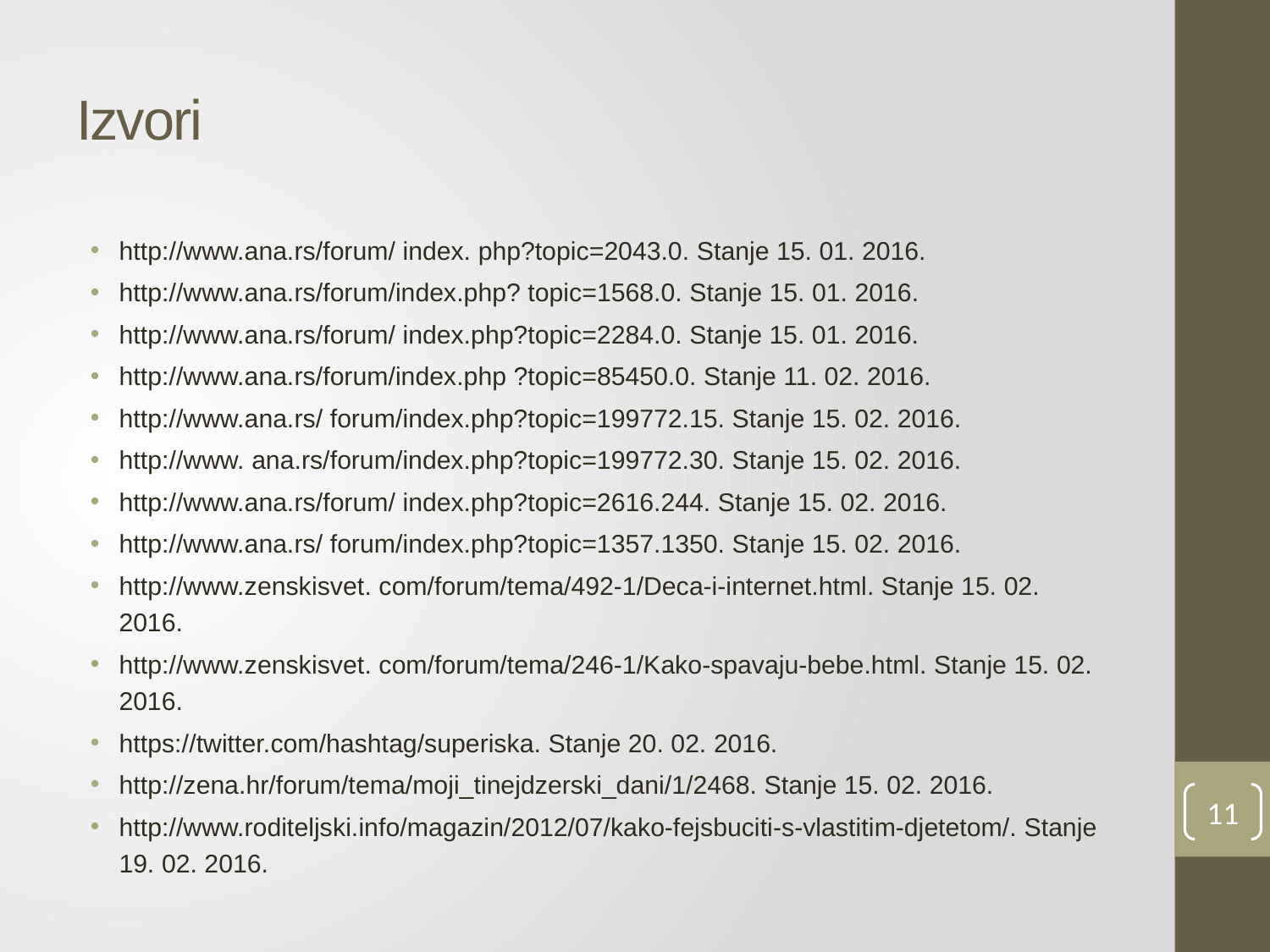

# Izvori
http://www.ana.rs/forum/ index. php?topic=2043.0. Stanje 15. 01. 2016.
http://www.ana.rs/forum/index.php? topic=1568.0. Stanje 15. 01. 2016.
http://www.ana.rs/forum/ index.php?topic=2284.0. Stanje 15. 01. 2016.
http://www.ana.rs/forum/index.php ?topic=85450.0. Stanje 11. 02. 2016.
http://www.ana.rs/ forum/index.php?topic=199772.15. Stanje 15. 02. 2016.
http://www. ana.rs/forum/index.php?topic=199772.30. Stanje 15. 02. 2016.
http://www.ana.rs/forum/ index.php?topic=2616.244. Stanje 15. 02. 2016.
http://www.ana.rs/ forum/index.php?topic=1357.1350. Stanje 15. 02. 2016.
http://www.zenskisvet. com/forum/tema/492-1/Deca-i-internet.html. Stanje 15. 02. 2016.
http://www.zenskisvet. com/forum/tema/246-1/Kako-spavaju-bebe.html. Stanje 15. 02. 2016.
https://twitter.com/hashtag/superiska. Stanje 20. 02. 2016.
http://zena.hr/forum/tema/moji_tinejdzerski_dani/1/2468. Stanje 15. 02. 2016.
http://www.roditeljski.info/magazin/2012/07/kako-fejsbuciti-s-vlastitim-djetetom/. Stanje 19. 02. 2016.

11